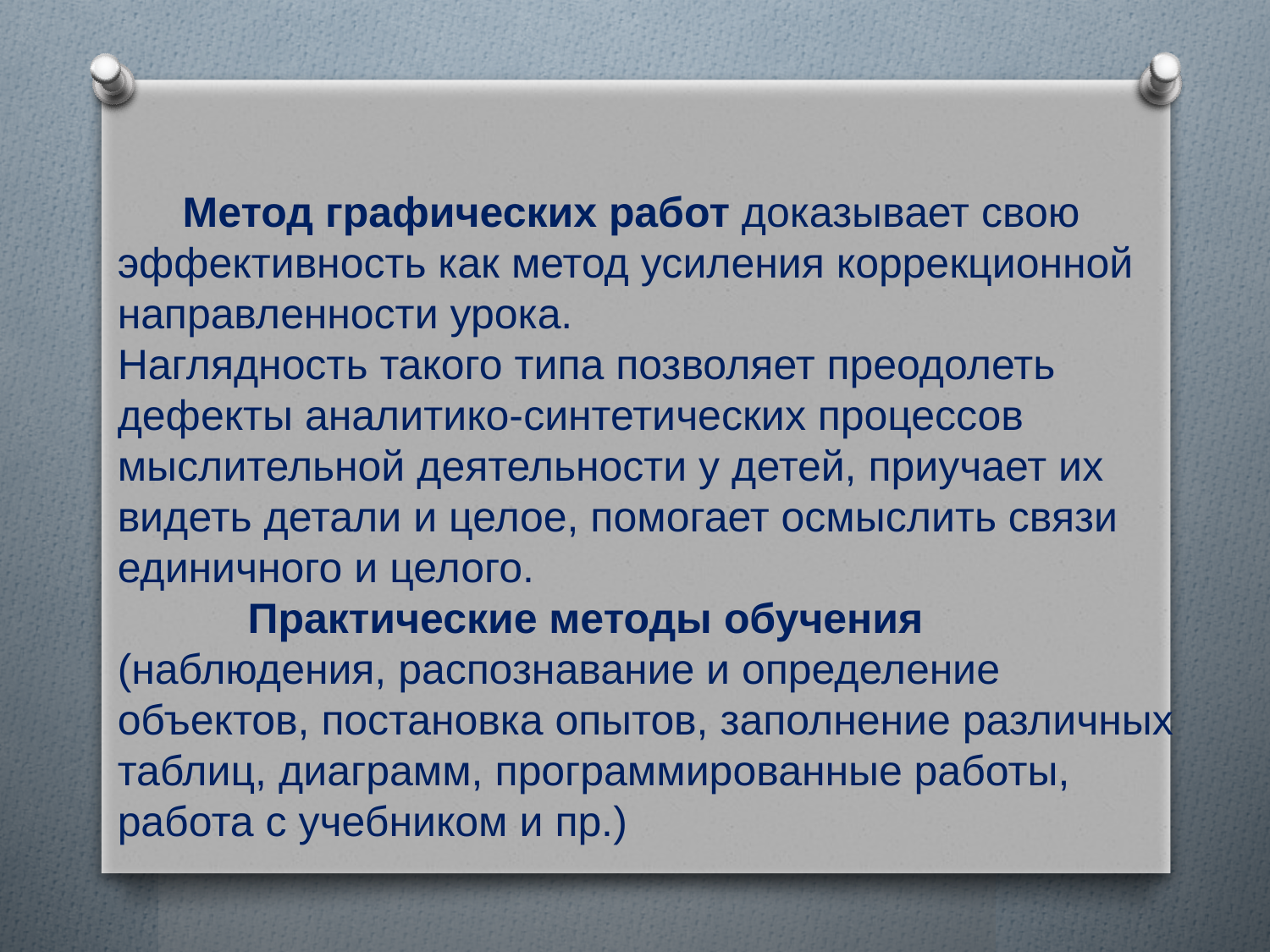

#
      Метод графических работ доказывает свою эффективность как метод усиления коррекционной направленности урока.
Наглядность такого типа позволяет преодолеть дефекты аналитико-синтетических процессов мыслительной деятельности у детей, приучает их видеть детали и целое, помогает осмыслить связи единичного и целого.
           Практические методы обучения  (наблюдения, распознавание и определение объектов, постановка опытов, заполнение различных таблиц, диаграмм, программированные работы, работа с учебником и пр.)